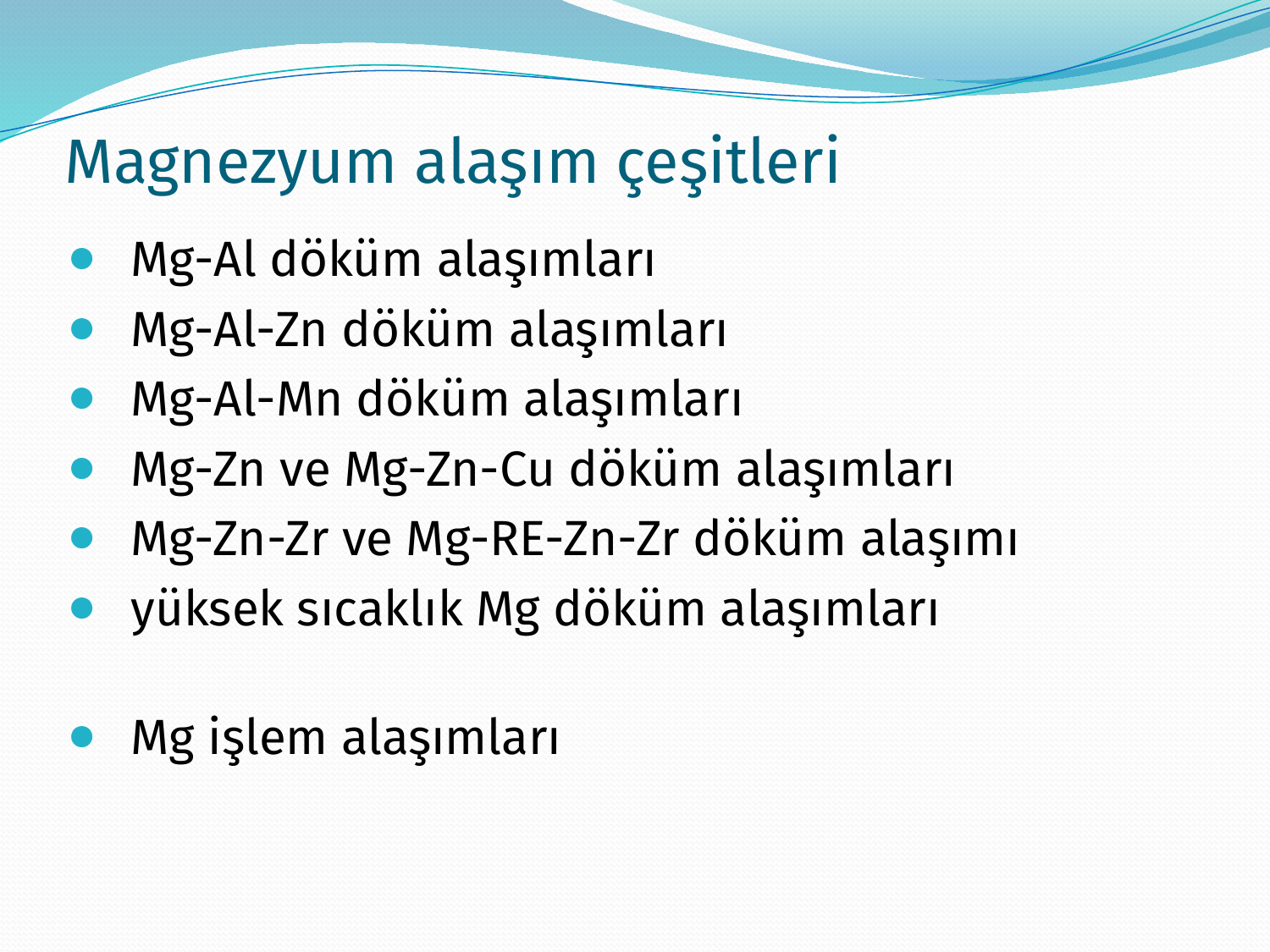

# Magnezyum alaşım çeşitleri
Mg-Al döküm alaşımları
Mg-Al-Zn döküm alaşımları
Mg-Al-Mn döküm alaşımları
Mg-Zn ve Mg-Zn-Cu döküm alaşımları
Mg-Zn-Zr ve Mg-RE-Zn-Zr döküm alaşımı
yüksek sıcaklık Mg döküm alaşımları

Mg işlem alaşımları